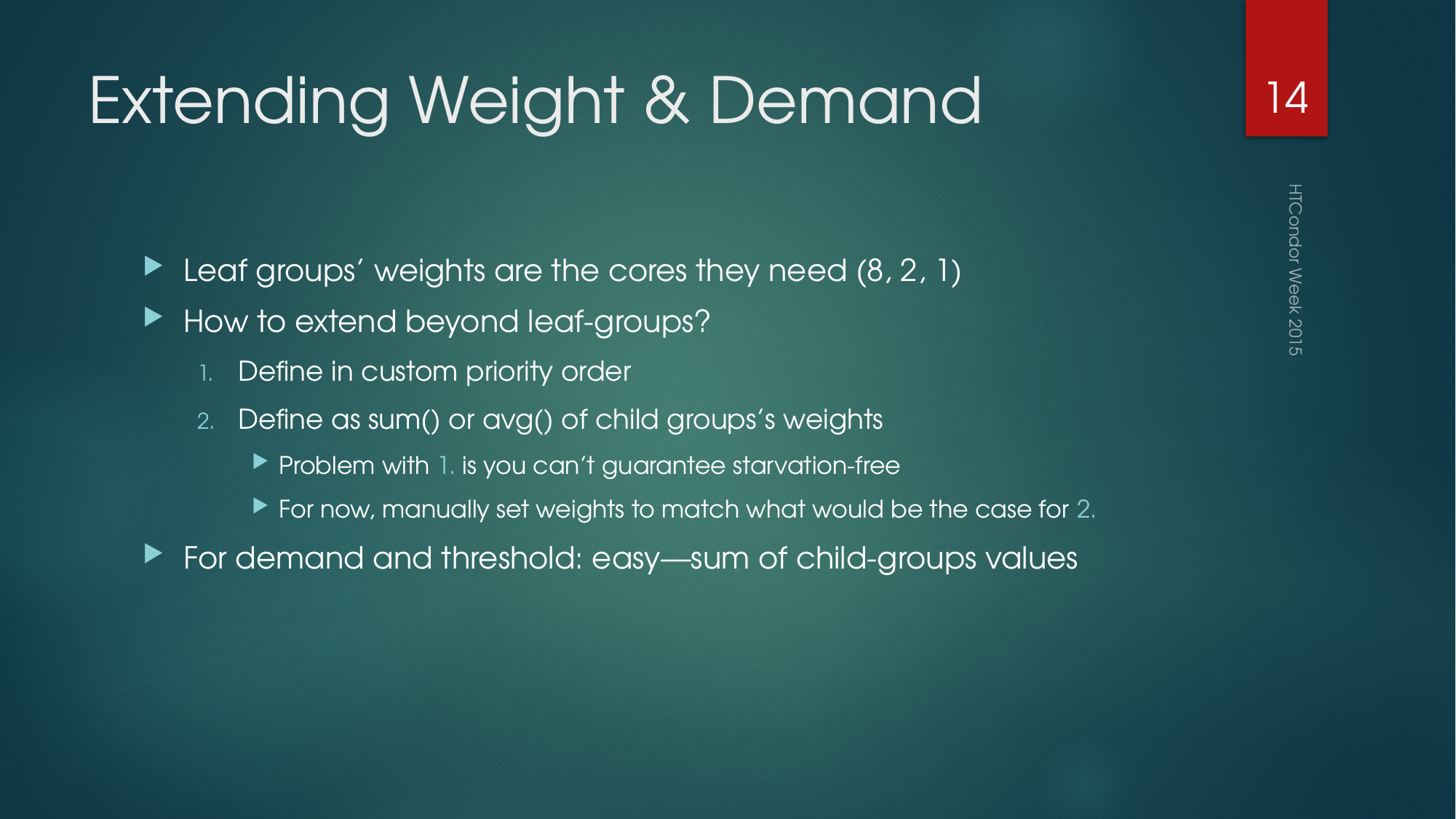

14
# Extending Weight & Demand
Leaf groups’ weights are the cores they need (8, 2, 1)
How to extend beyond leaf-groups?
Define in custom priority order
Define as sum() or avg() of child groups’s weights
Problem with 1. is you can’t guarantee starvation-free
For now, manually set weights to match what would be the case for 2.
For demand and threshold: easy—sum of child-groups values
HTCondor Week 2015